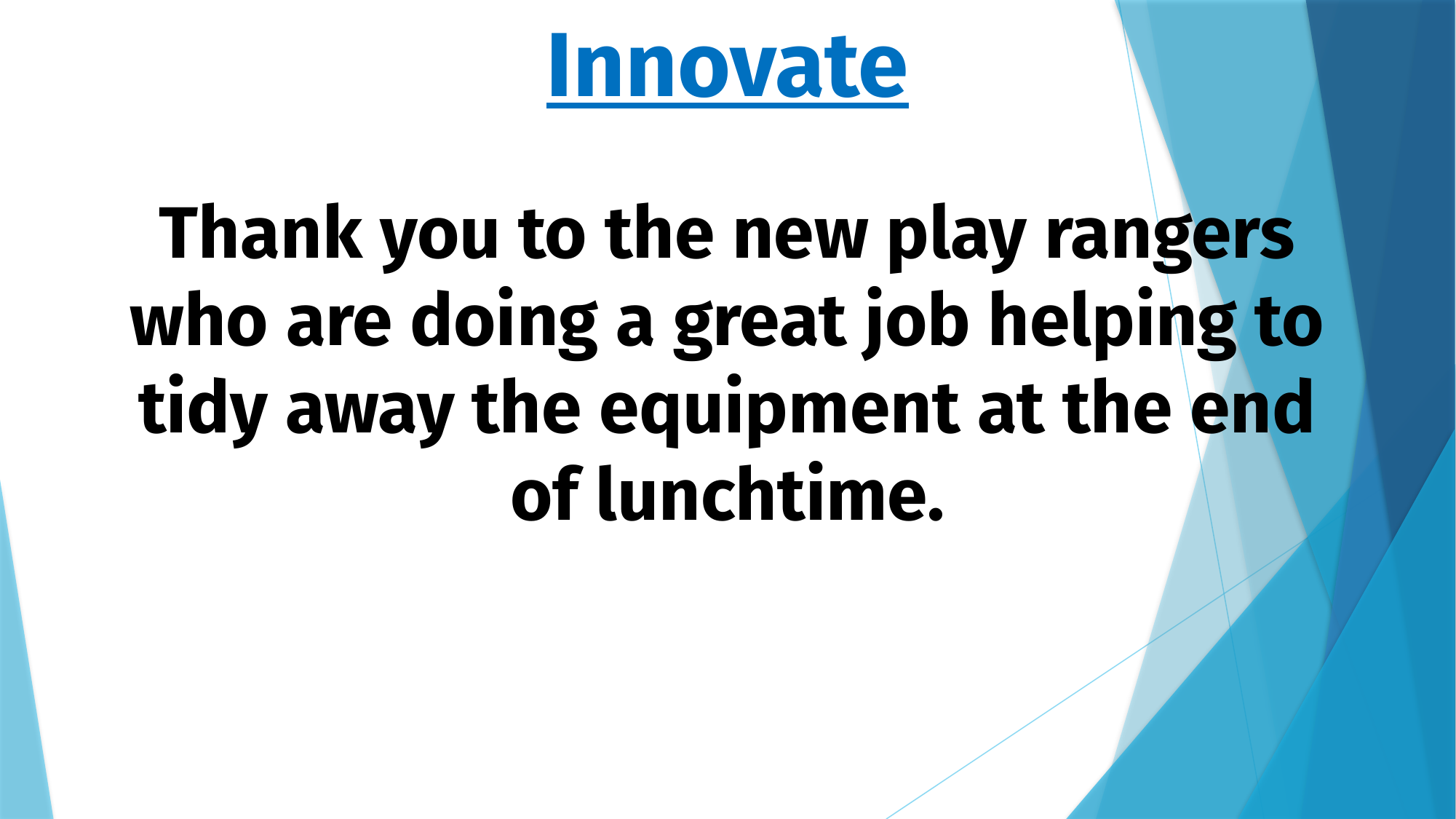

Innovate
Thank you to the new play rangers who are doing a great job helping to tidy away the equipment at the end of lunchtime.